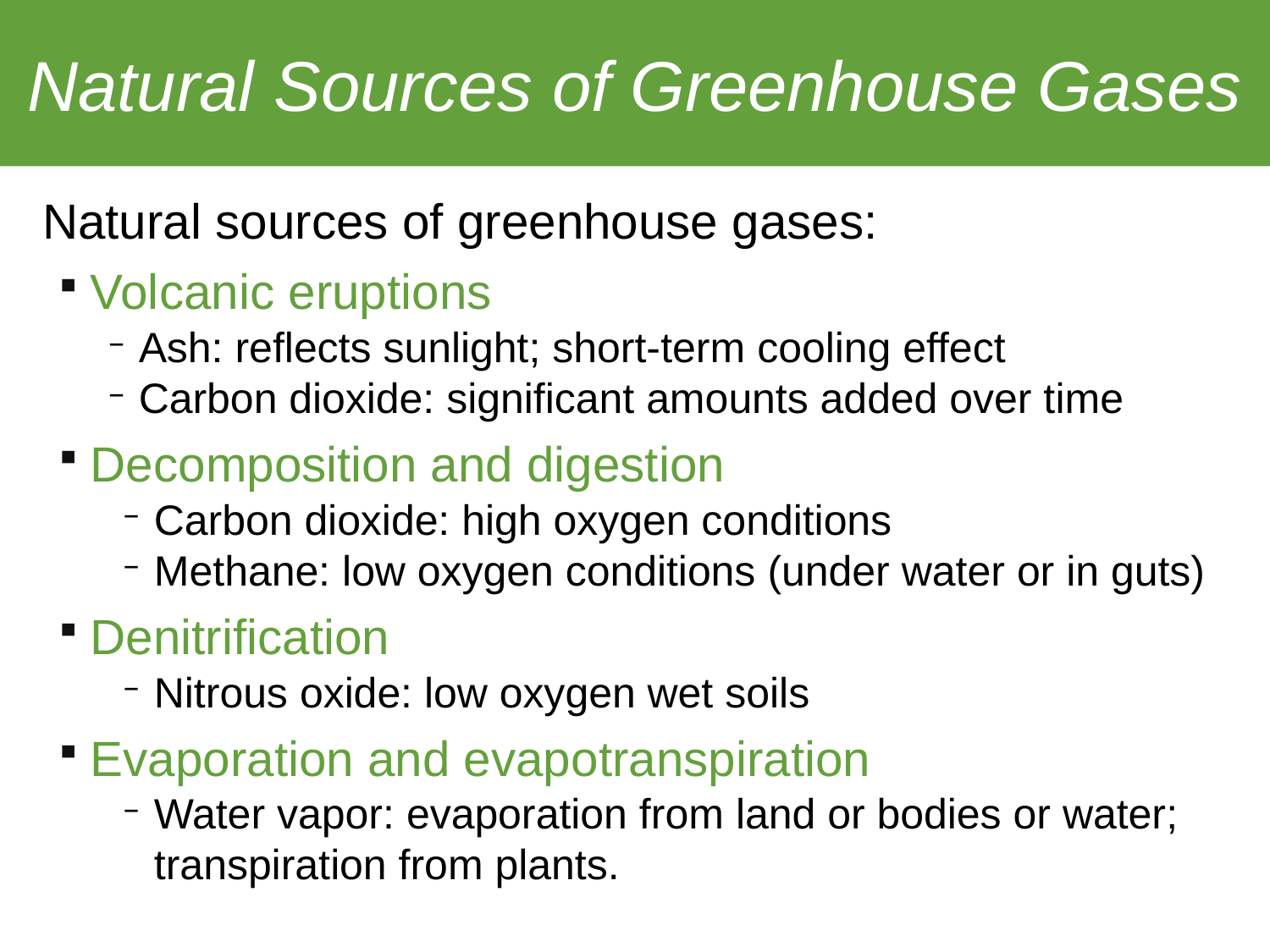

# Natural Sources of Greenhouse Gases
Natural sources of greenhouse gases:
Volcanic eruptions
Ash: reflects sunlight; short-term cooling effect
Carbon dioxide: significant amounts added over time
Decomposition and digestion
Carbon dioxide: high oxygen conditions
Methane: low oxygen conditions (under water or in guts)
Denitrification
Nitrous oxide: low oxygen wet soils
Evaporation and evapotranspiration
Water vapor: evaporation from land or bodies or water; transpiration from plants.